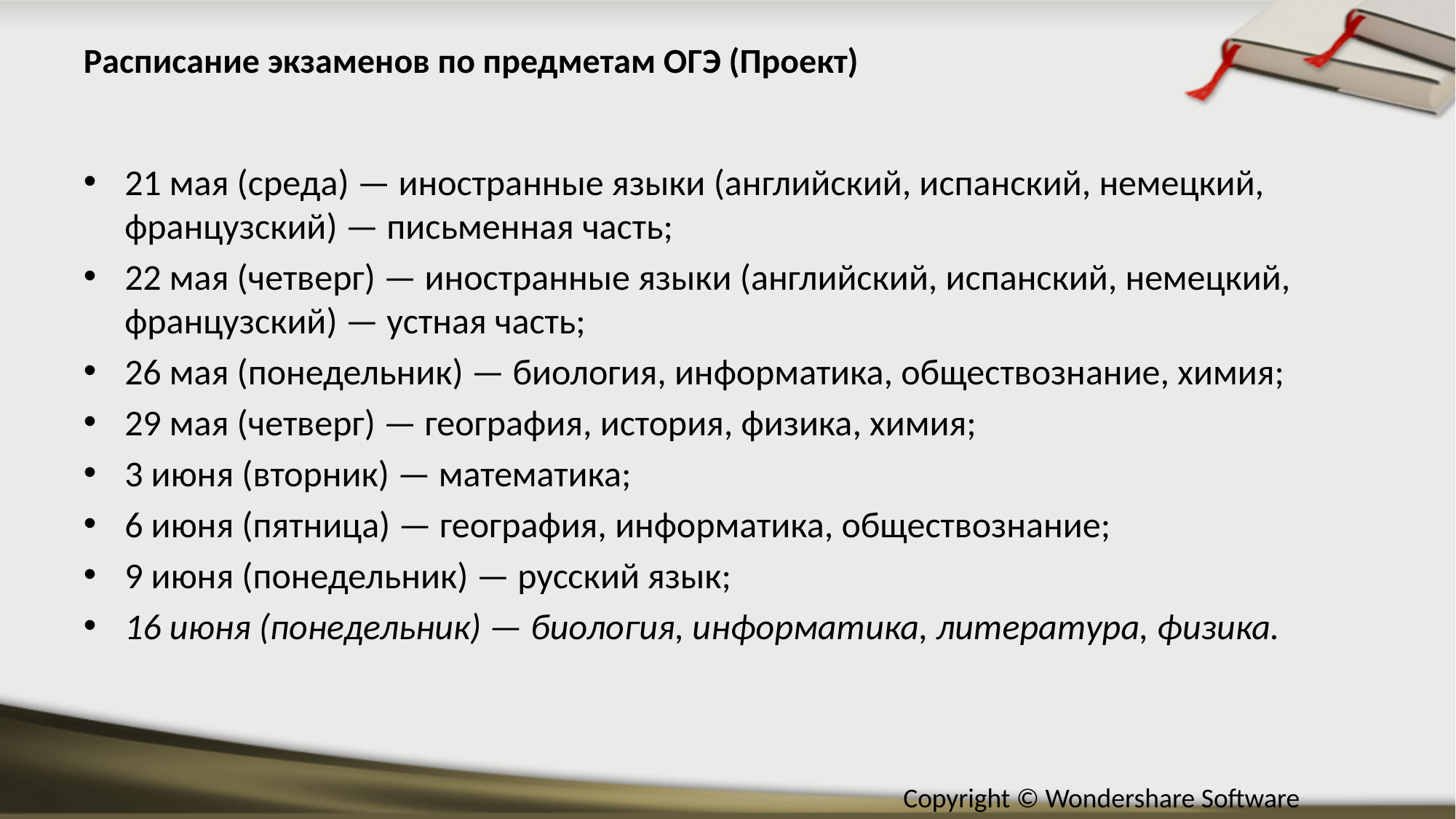

# Расписание экзаменов по предметам ОГЭ (Проект)
21 мая (среда) — иностранные языки (английский, испанский, немецкий, французский) — письменная часть;
22 мая (четверг) — иностранные языки (английский, испанский, немецкий, французский) — устная часть;
26 мая (понедельник) — биология, информатика, обществознание, химия;
29 мая (четверг) — география, история, физика, химия;
3 июня (вторник) — математика;
6 июня (пятница) — география, информатика, обществознание;
9 июня (понедельник) — русский язык;
16 июня (понедельник) — биология, информатика, литература, физика.